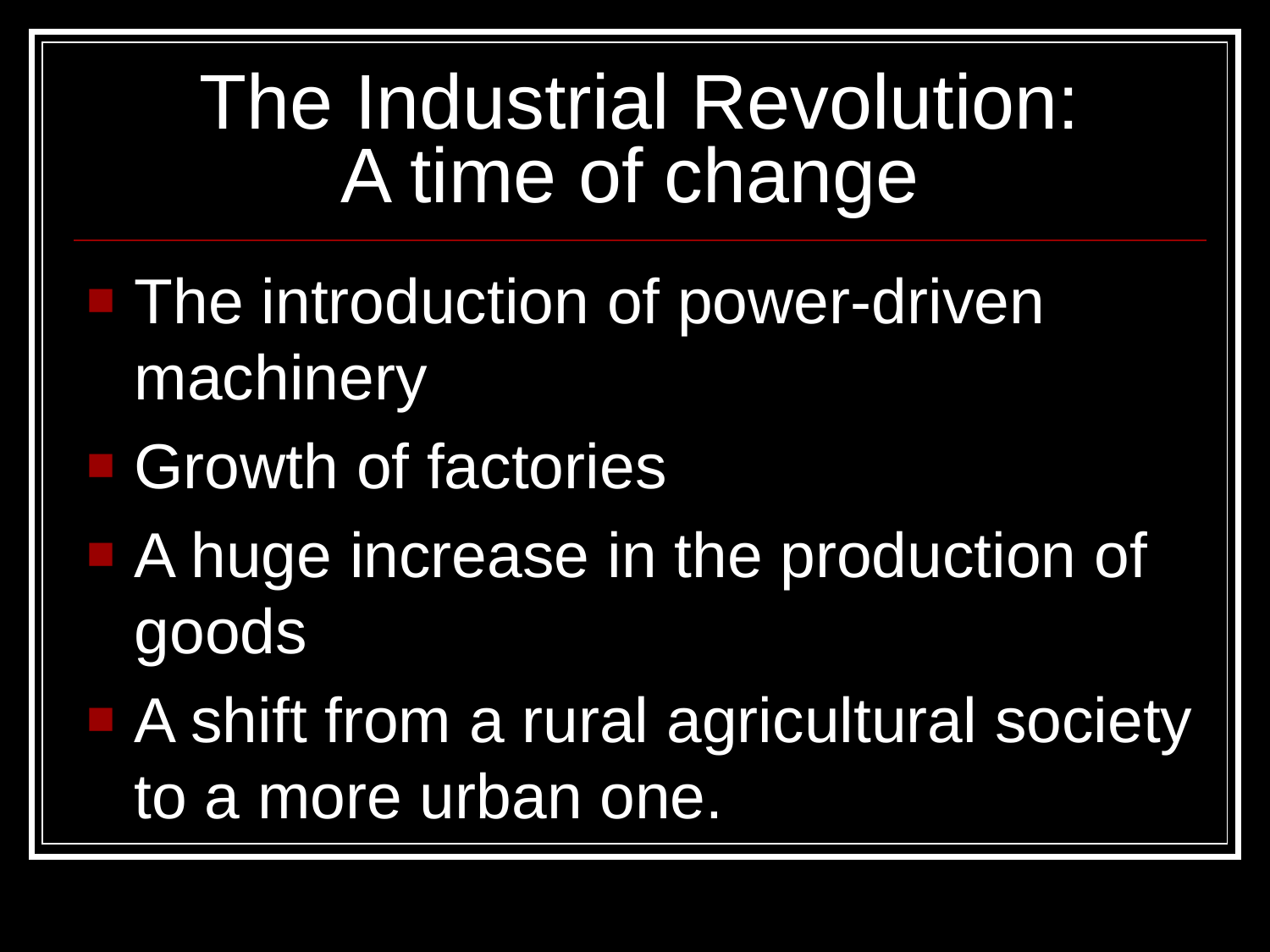

# The Industrial Revolution: A time of change
The introduction of power-driven machinery
Growth of factories
A huge increase in the production of goods
A shift from a rural agricultural society to a more urban one.